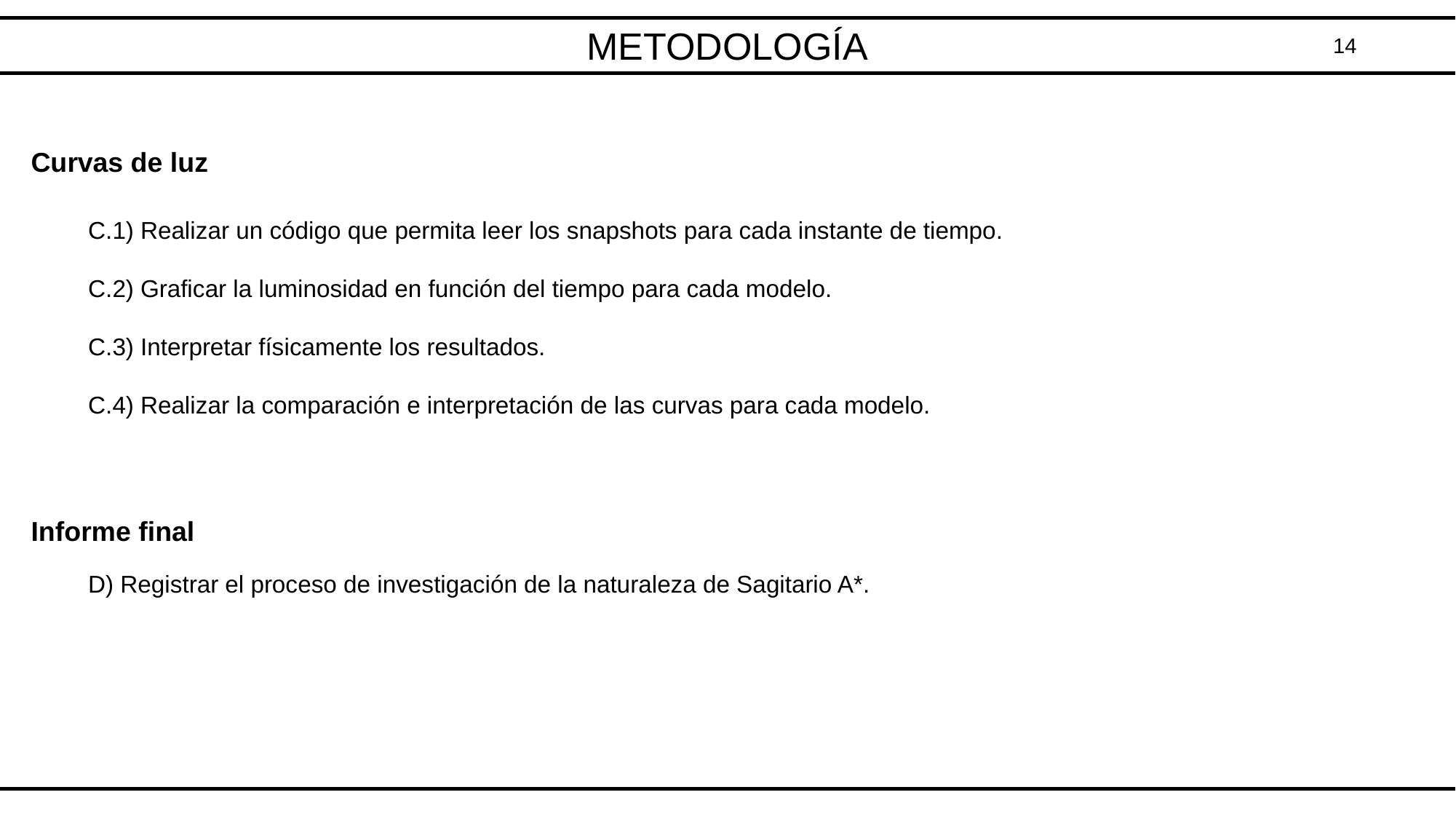

# METODOLOGÍA

14
Curvas de luz
C.1) Realizar un código que permita leer los snapshots para cada instante de tiempo.

C.2) Graficar la luminosidad en función del tiempo para cada modelo.

C.3) Interpretar físicamente los resultados.

C.4) Realizar la comparación e interpretación de las curvas para cada modelo.
Informe final
D) Registrar el proceso de investigación de la naturaleza de Sagitario A*.